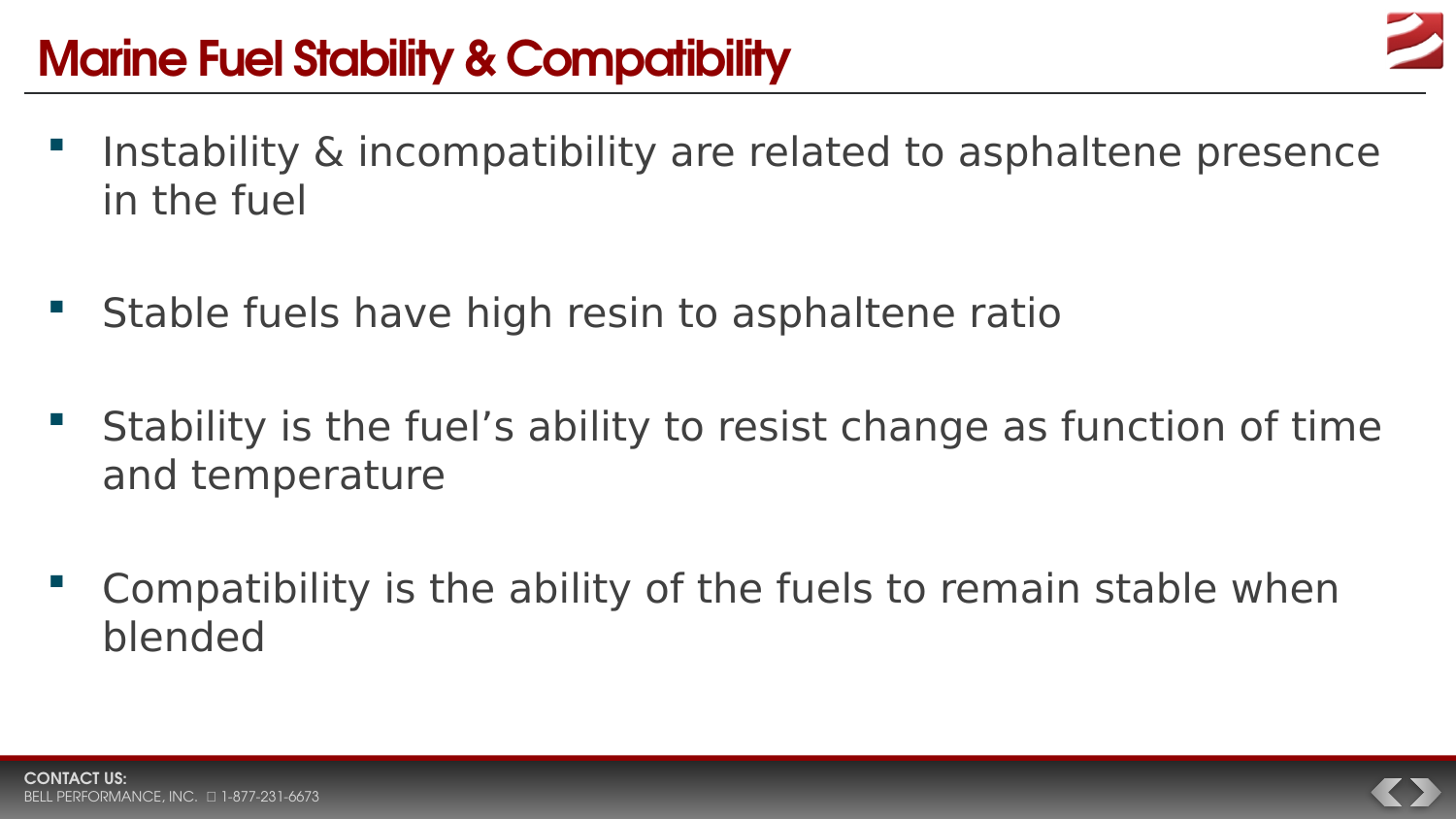

# Marine Fuel Stability & Compatibility
Instability & incompatibility are related to asphaltene presence  in the fuel

Stable fuels have high resin to asphaltene ratio

Stability is the fuel’s ability to resist change as function of time and temperature

Compatibility is the ability of the fuels to remain stable when blended